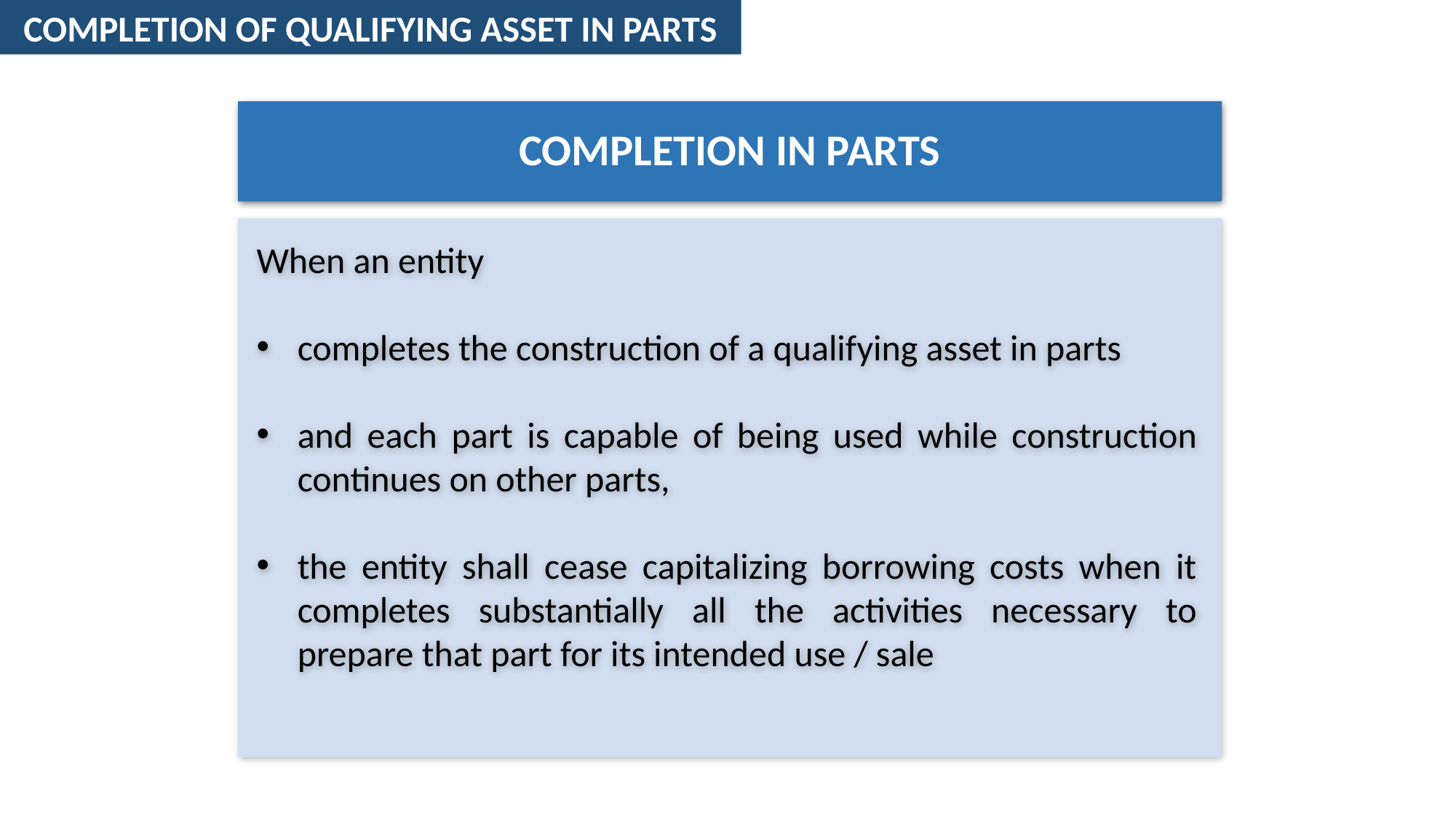

COMPLETION OF QUALIFYING ASSET IN PARTS

COMPLETION IN PARTS

When an entity

completes the construction of a qualifying asset in parts

and each part is capable of being used while construction continues on other parts,

the entity shall cease capitalizing borrowing costs when it completes substantially all the activities necessary to prepare that part for its intended use / sale